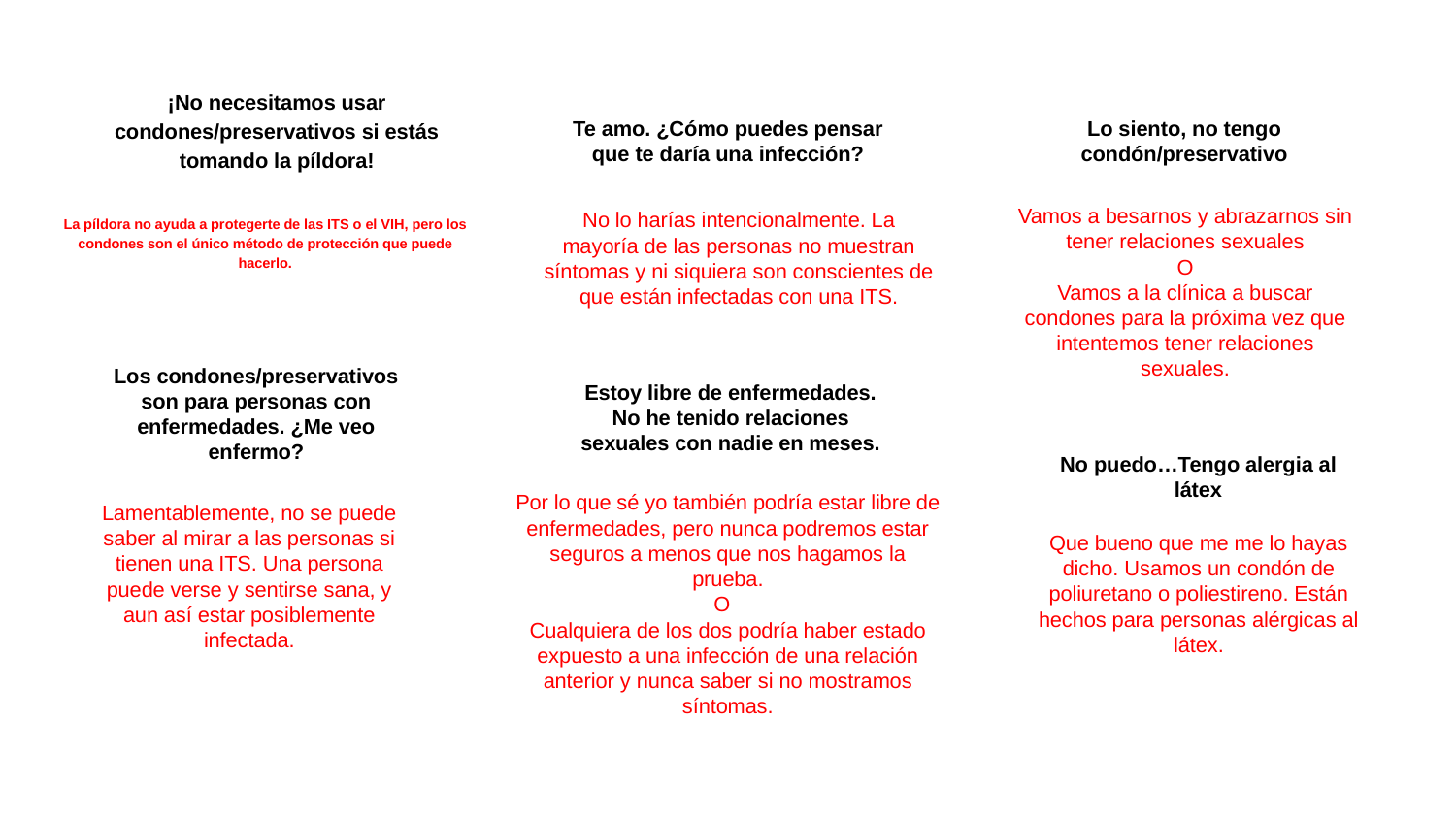

Lo siento, no tengo condón/preservativo
Te amo. ¿Cómo puedes pensar que te daría una infección?
¡No necesitamos usar condones/preservativos si estás tomando la píldora!
Vamos a besarnos y abrazarnos sin tener relaciones sexuales
O
Vamos a la clínica a buscar condones para la próxima vez que intentemos tener relaciones sexuales.
La píldora no ayuda a protegerte de las ITS o el VIH, pero los condones son el único método de protección que puede hacerlo.
No lo harías intencionalmente. La mayoría de las personas no muestran síntomas y ni siquiera son conscientes de que están infectadas con una ITS.
Los condones/preservativos son para personas con enfermedades. ¿Me veo enfermo?
Estoy libre de enfermedades. No he tenido relaciones sexuales con nadie en meses.
No puedo…Tengo alergia al látex
Por lo que sé yo también podría estar libre de enfermedades, pero nunca podremos estar seguros a menos que nos hagamos la prueba.
O
Cualquiera de los dos podría haber estado expuesto a una infección de una relación anterior y nunca saber si no mostramos síntomas.
Lamentablemente, no se puede saber al mirar a las personas si tienen una ITS. Una persona puede verse y sentirse sana, y aun así estar posiblemente infectada.
Que bueno que me me lo hayas dicho. Usamos un condón de poliuretano o poliestireno. Están hechos para personas alérgicas al látex.